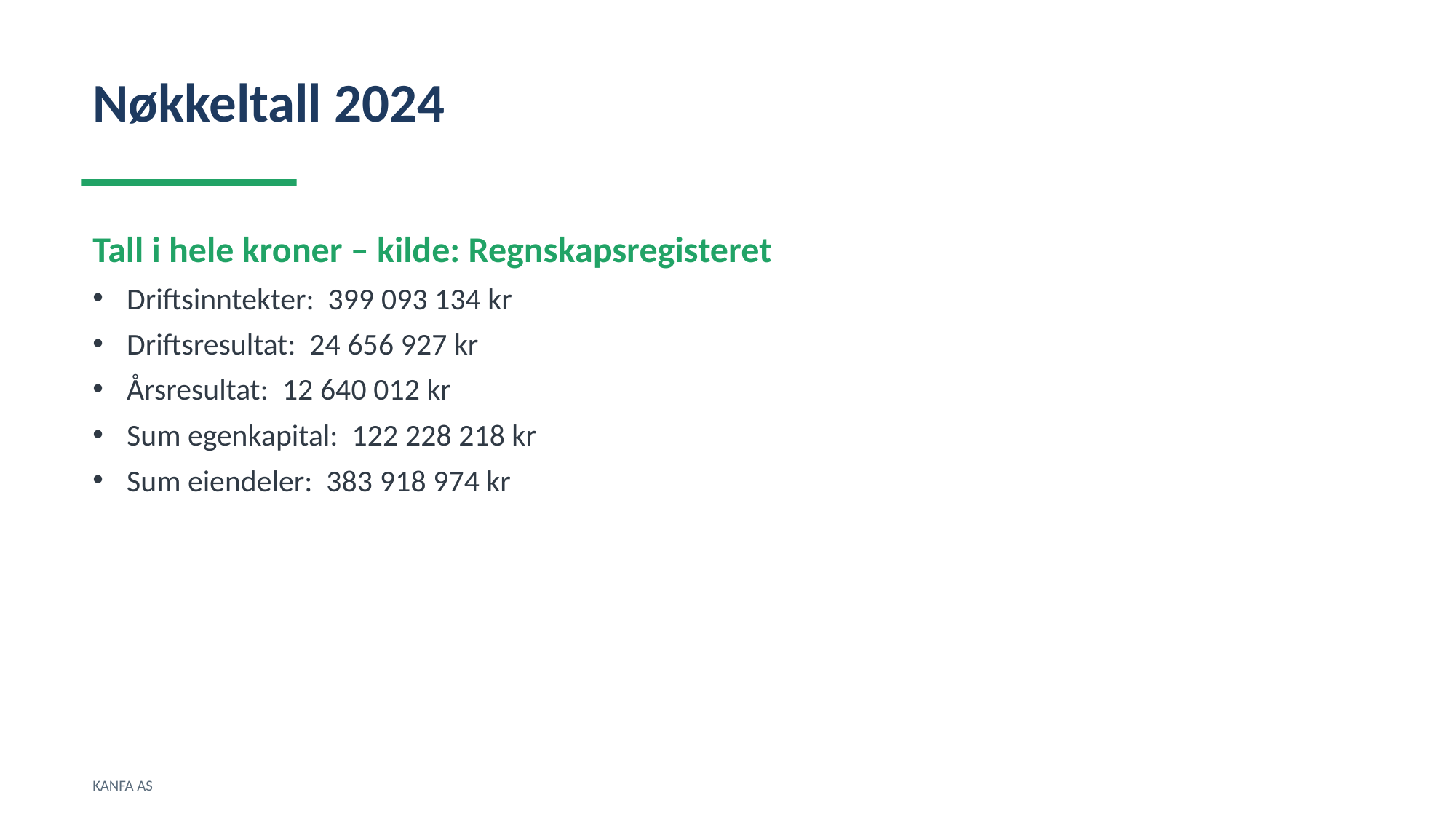

Nøkkeltall 2024

Tall i hele kroner – kilde: Regnskapsregisteret
Driftsinntekter:  399 093 134 kr
Driftsresultat:  24 656 927 kr
Årsresultat:  12 640 012 kr
Sum egenkapital:  122 228 218 kr
Sum eiendeler:  383 918 974 kr
KANFA AS